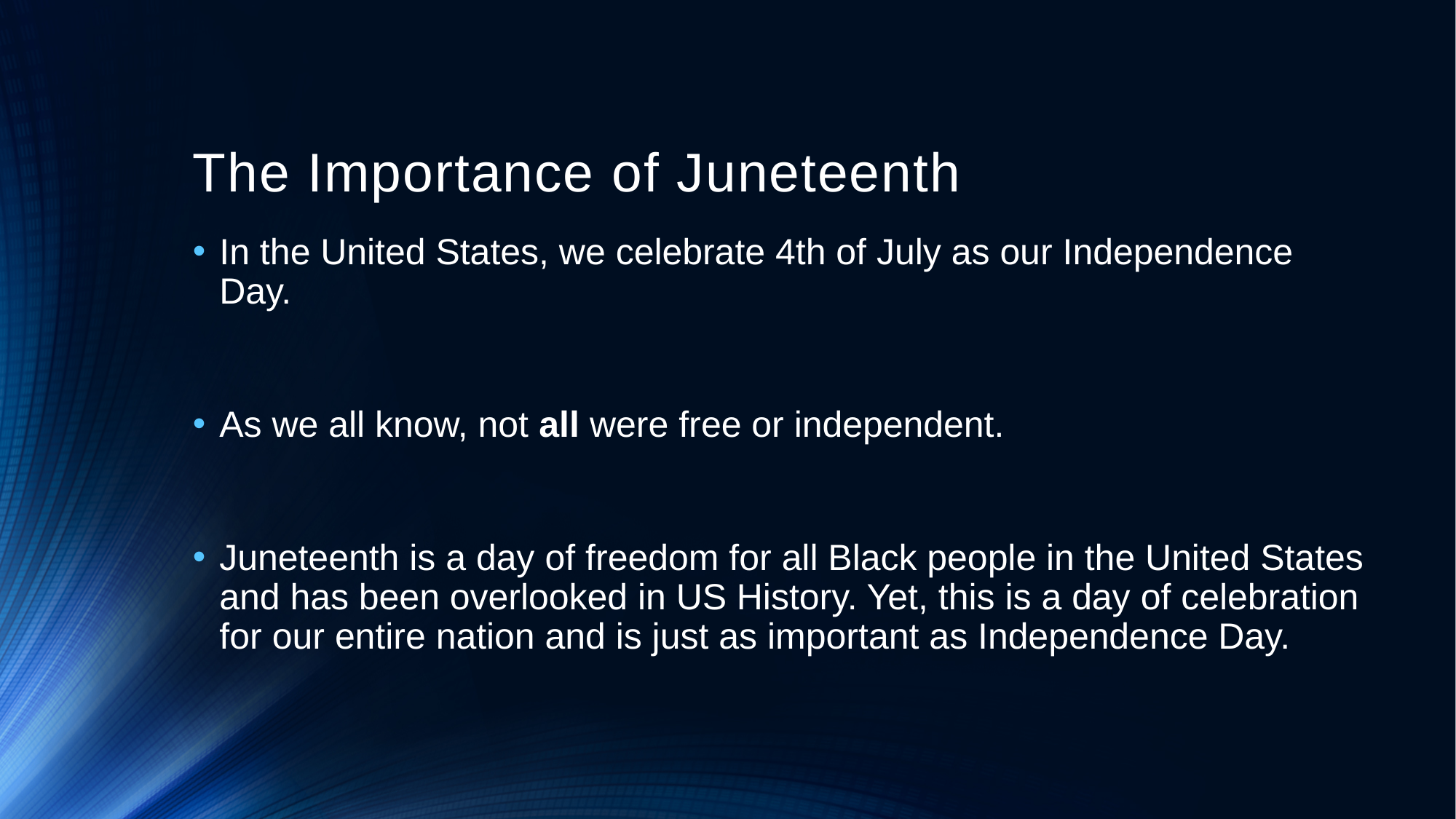

# The Importance of Juneteenth
In the United States, we celebrate 4th of July as our Independence Day.

As we all know, not all were free or independent.

Juneteenth is a day of freedom for all Black people in the United States and has been overlooked in US History. Yet, this is a day of celebration for our entire nation and is just as important as Independence Day.